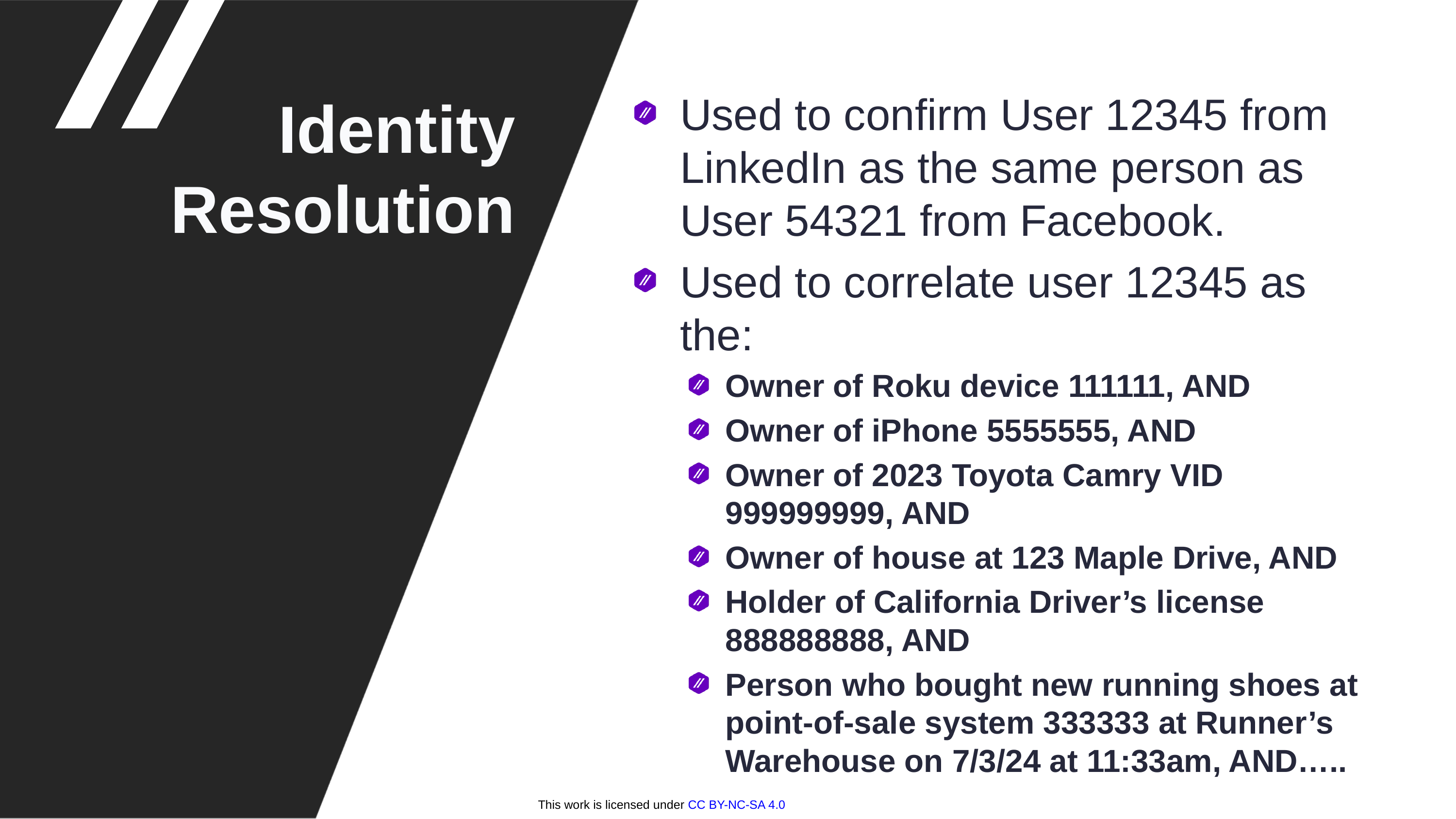

Used to confirm User 12345 from LinkedIn as the same person as User 54321 from Facebook.
Used to correlate user 12345 as the:
Owner of Roku device 111111, AND
Owner of iPhone 5555555, AND
Owner of 2023 Toyota Camry VID 999999999, AND
Owner of house at 123 Maple Drive, AND
Holder of California Driver’s license 888888888, AND
Person who bought new running shoes at point-of-sale system 333333 at Runner’s Warehouse on 7/3/24 at 11:33am, AND…..
Identity Resolution